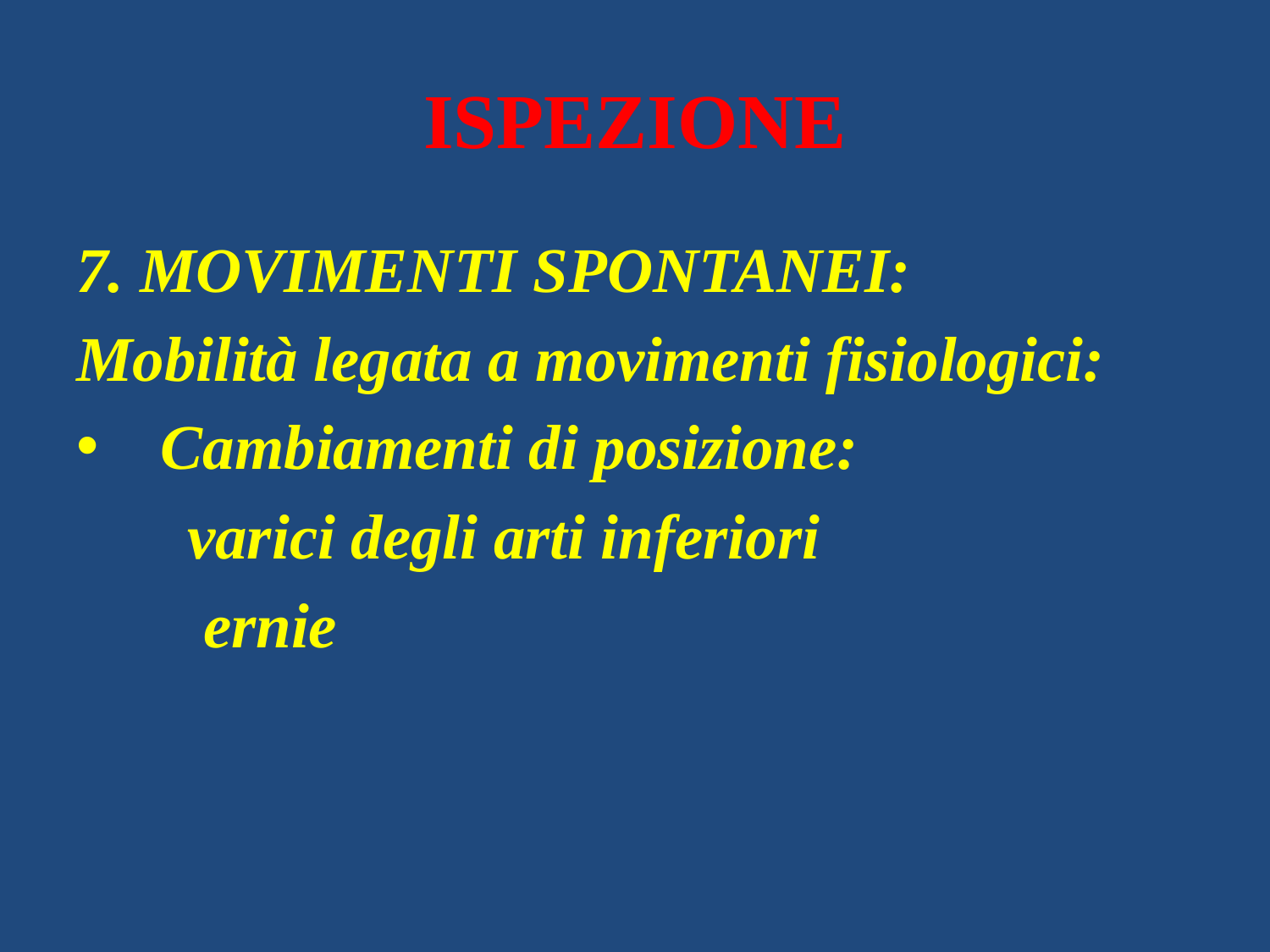

# ISPEZIONE
7. MOVIMENTI SPONTANEI:
Mobilità legata a movimenti fisiologici:
Cambiamenti di posizione:
       varici degli arti inferiori
        ernie